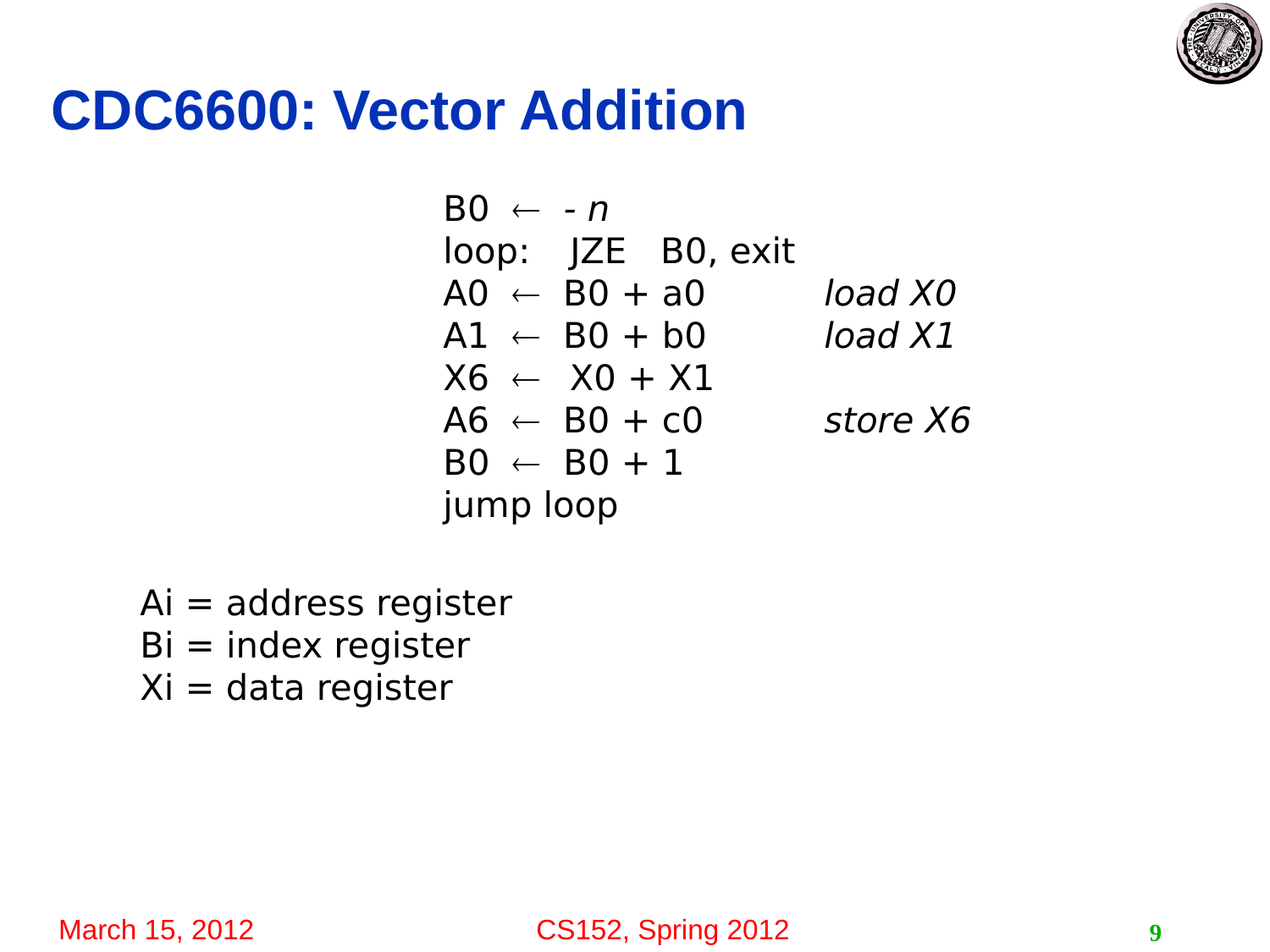

# CDC6600: Vector Addition
B0  ←  - n
loop:	JZE   B0, exit
A0  ←  B0 + a0	load X0
A1  ←  B0 + b0 	load X1
X6  ←  X0 + X1
A6  ←  B0 + c0 	store X6
B0  ←  B0 + 1
jump loop

Ai = address register
Bi = index register
Xi = data register
9